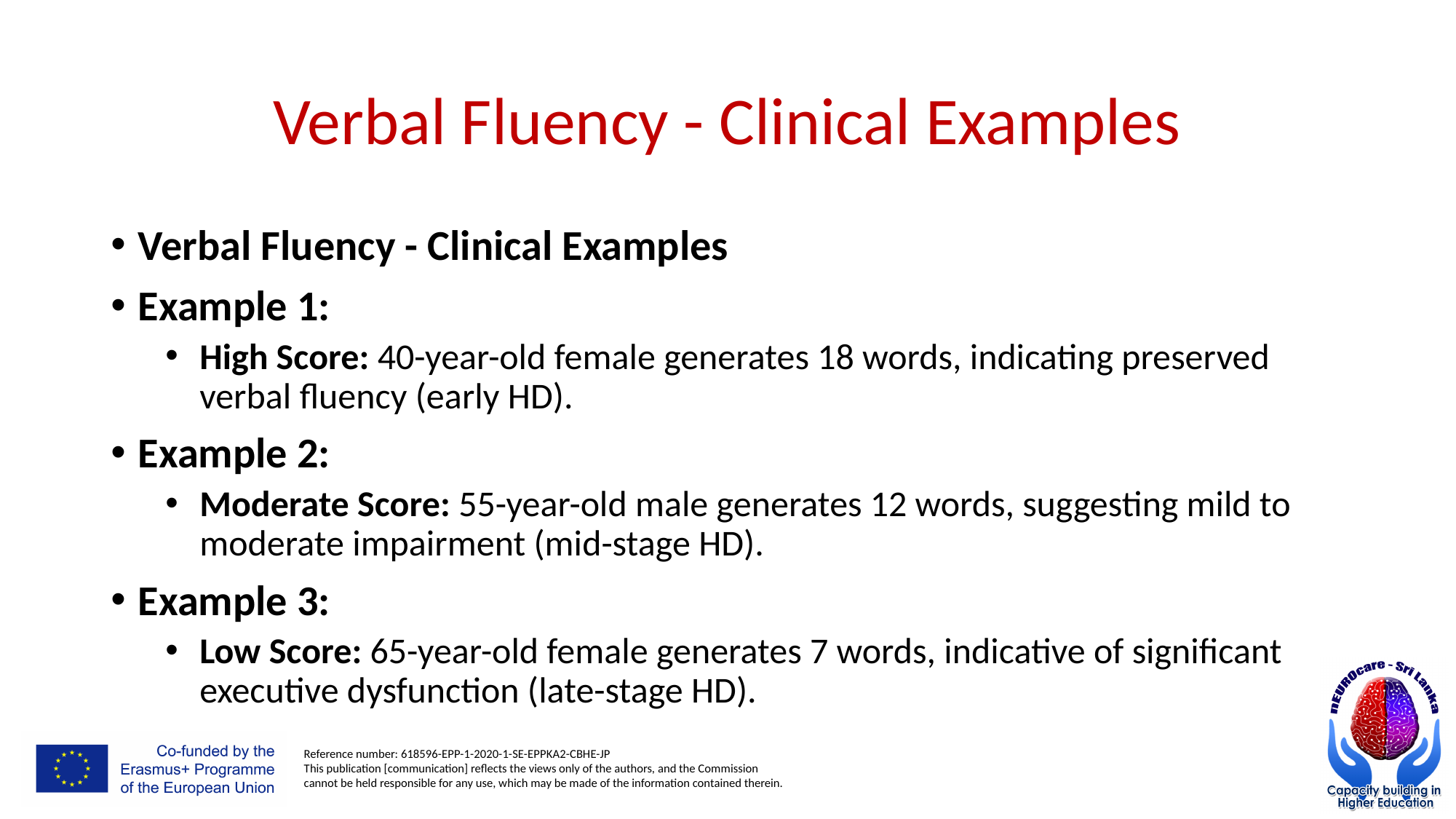

# Verbal Fluency - Clinical Examples
Verbal Fluency - Clinical Examples
Example 1:
High Score: 40-year-old female generates 18 words, indicating preserved verbal fluency (early HD).
Example 2:
Moderate Score: 55-year-old male generates 12 words, suggesting mild to moderate impairment (mid-stage HD).
Example 3:
Low Score: 65-year-old female generates 7 words, indicative of significant executive dysfunction (late-stage HD).